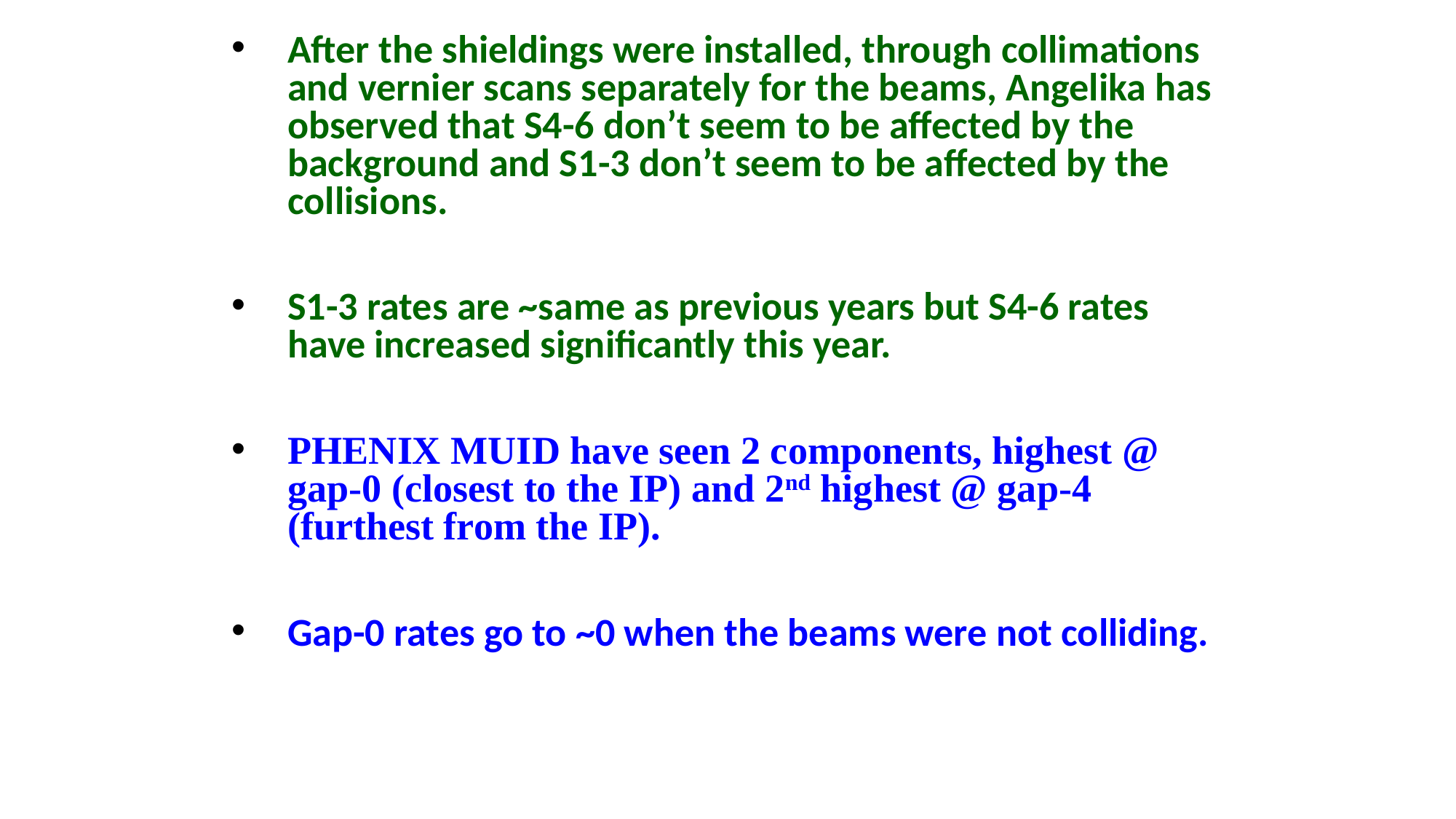

After the shieldings were installed, through collimations and vernier scans separately for the beams, Angelika has observed that S4-6 don’t seem to be affected by the background and S1-3 don’t seem to be affected by the collisions.

S1-3 rates are ~same as previous years but S4-6 rates have increased significantly this year.

PHENIX MUID have seen 2 components, highest @ gap-0 (closest to the IP) and 2nd highest @ gap-4 (furthest from the IP).

Gap-0 rates go to ~0 when the beams were not colliding.